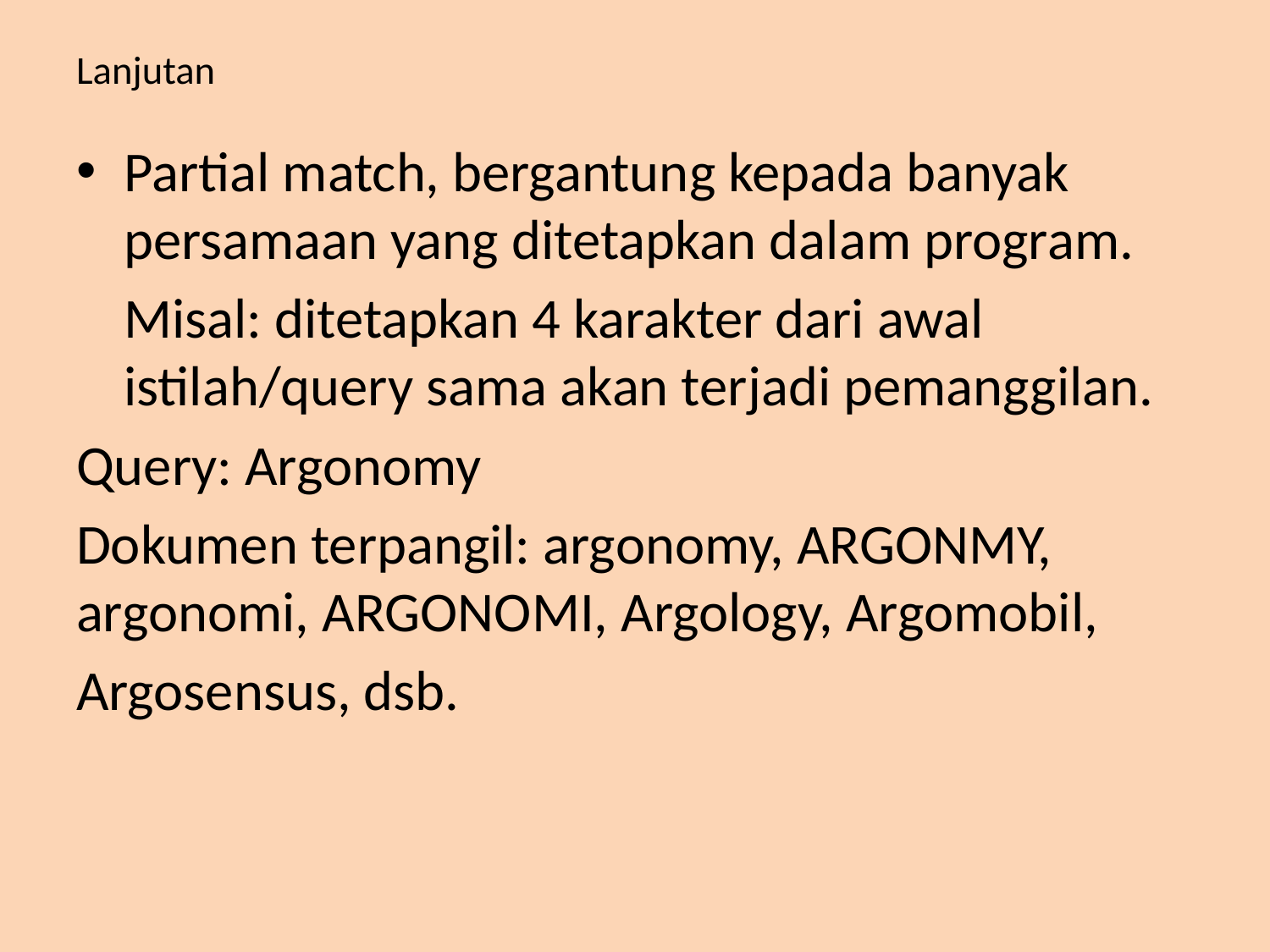

# Lanjutan
Partial match, bergantung kepada banyak persamaan yang ditetapkan dalam program.
	Misal: ditetapkan 4 karakter dari awal istilah/query sama akan terjadi pemanggilan.
Query: Argonomy
Dokumen terpangil: argonomy, ARGONMY, argonomi, ARGONOMI, Argology, Argomobil,
Argosensus, dsb.